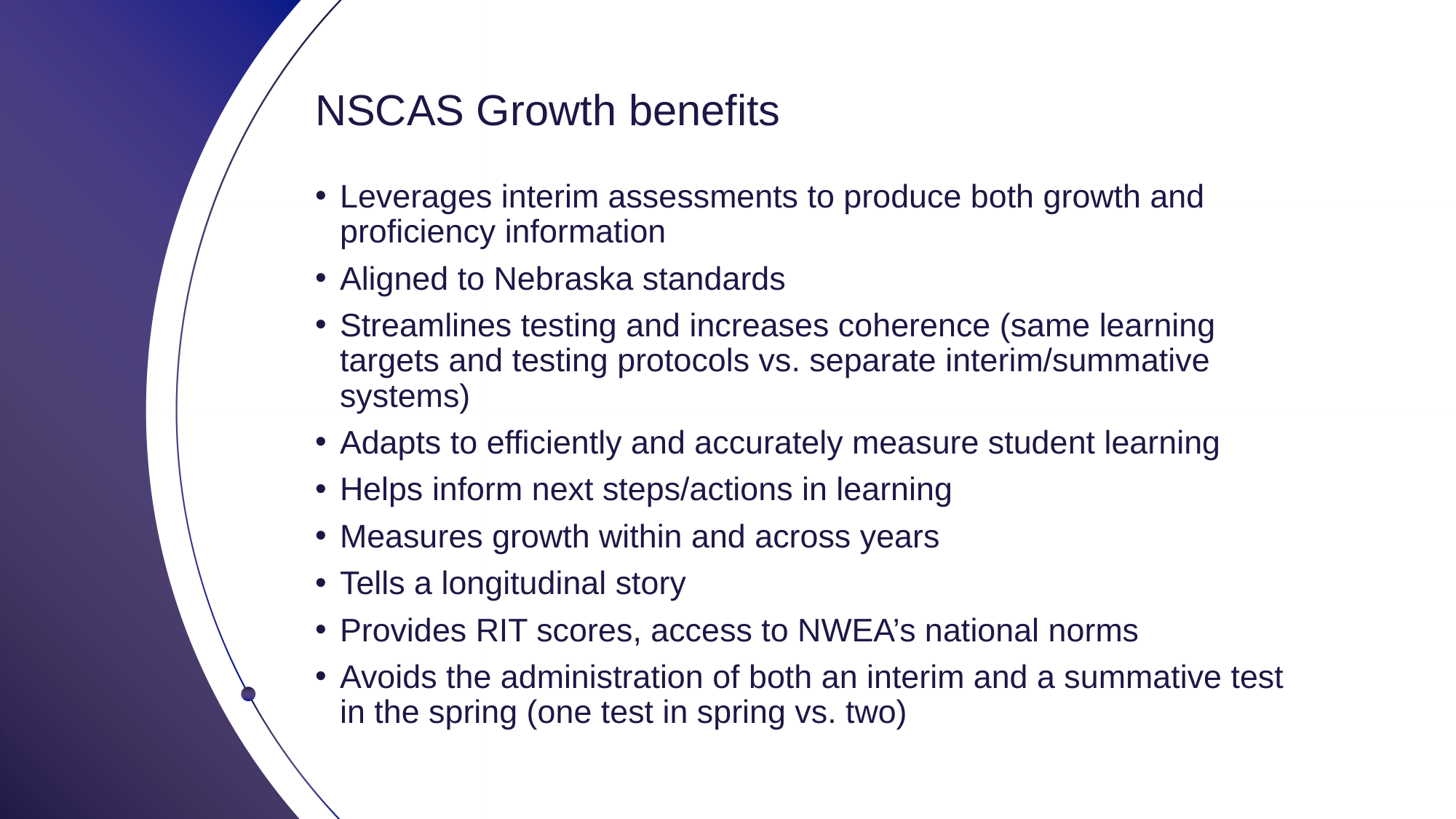

# NSCAS Growth benefits
Leverages interim assessments to produce both growth and proficiency information
Aligned to Nebraska standards
Streamlines testing and increases coherence (same learning targets and testing protocols vs. separate interim/summative systems)
Adapts to efficiently and accurately measure student learning
Helps inform next steps/actions in learning
Measures growth within and across years
Tells a longitudinal story
Provides RIT scores, access to NWEA’s national norms
Avoids the administration of both an interim and a summative test in the spring (one test in spring vs. two)